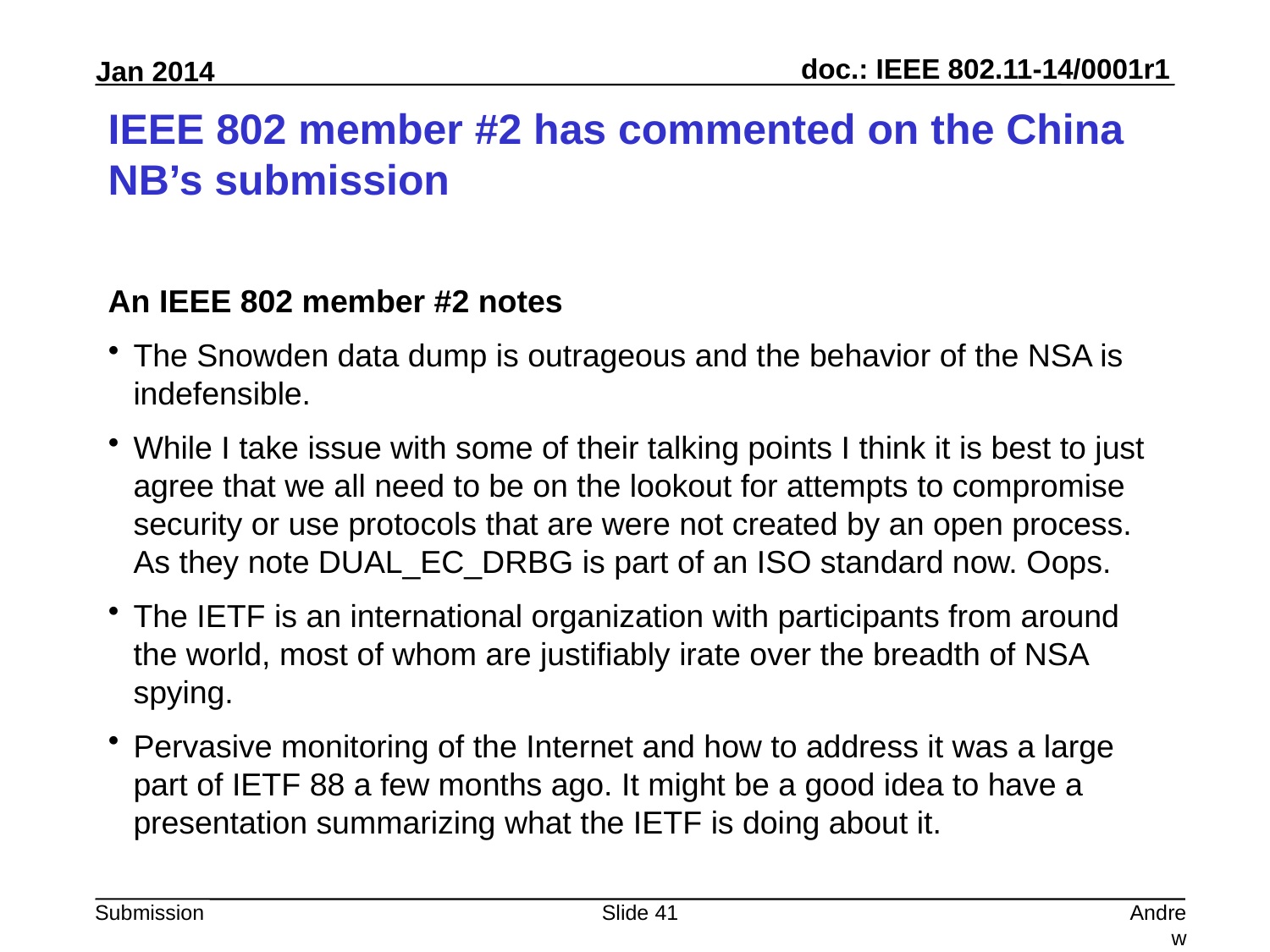

# IEEE 802 member #2 has commented on the China NB’s submission
An IEEE 802 member #2 notes
The Snowden data dump is outrageous and the behavior of the NSA is indefensible.
While I take issue with some of their talking points I think it is best to just agree that we all need to be on the lookout for attempts to compromise security or use protocols that are were not created by an open process. As they note DUAL_EC_DRBG is part of an ISO standard now. Oops.
The IETF is an international organization with participants from around the world, most of whom are justifiably irate over the breadth of NSA spying.
Pervasive monitoring of the Internet and how to address it was a large part of IETF 88 a few months ago. It might be a good idea to have a presentation summarizing what the IETF is doing about it.
Slide 41
Andrew Myles, Cisco